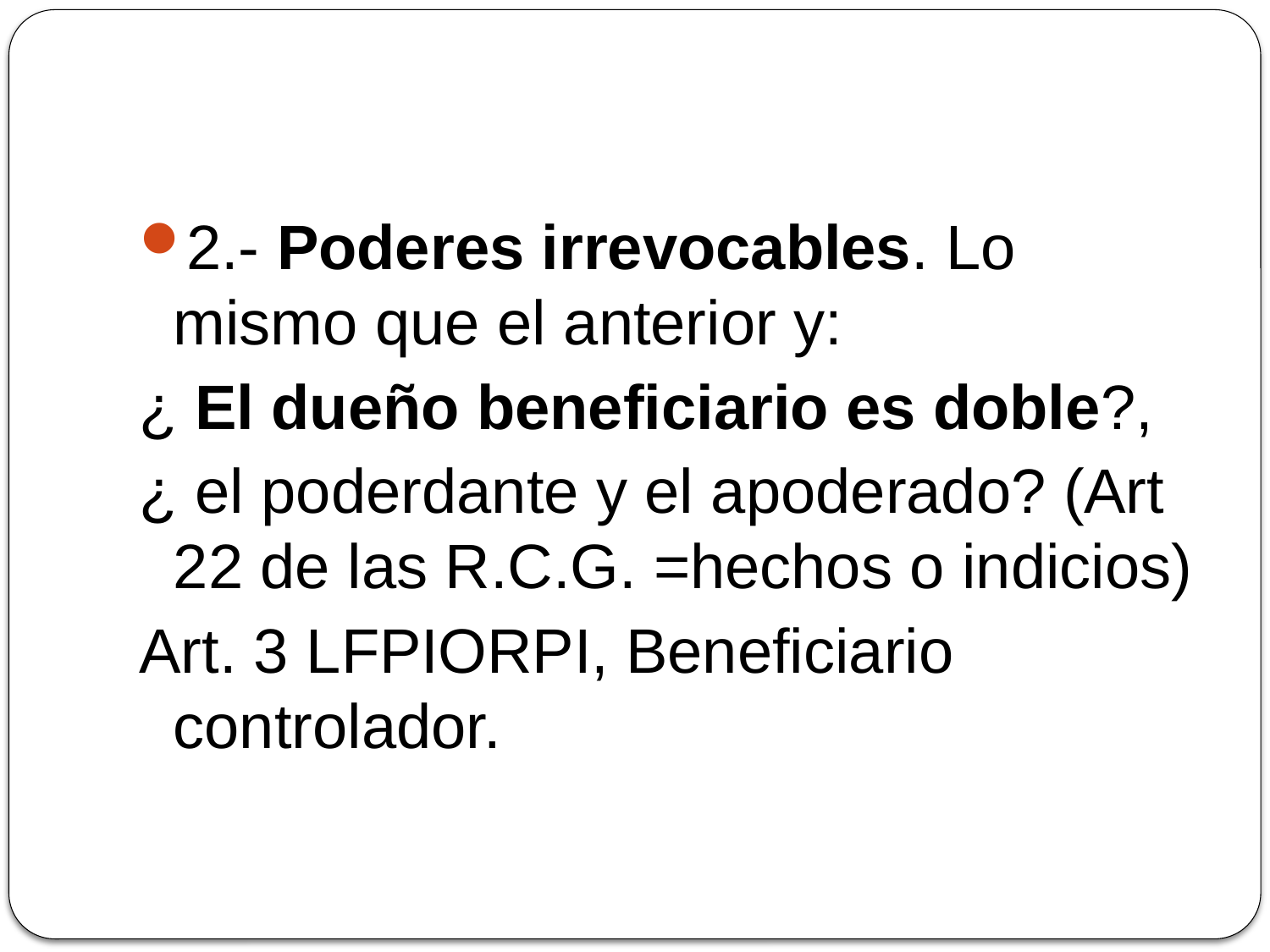

2.- Poderes irrevocables. Lo mismo que el anterior y:
¿ El dueño beneficiario es doble?,
¿ el poderdante y el apoderado? (Art 22 de las R.C.G. =hechos o indicios)
Art. 3 LFPIORPI, Beneficiario controlador.